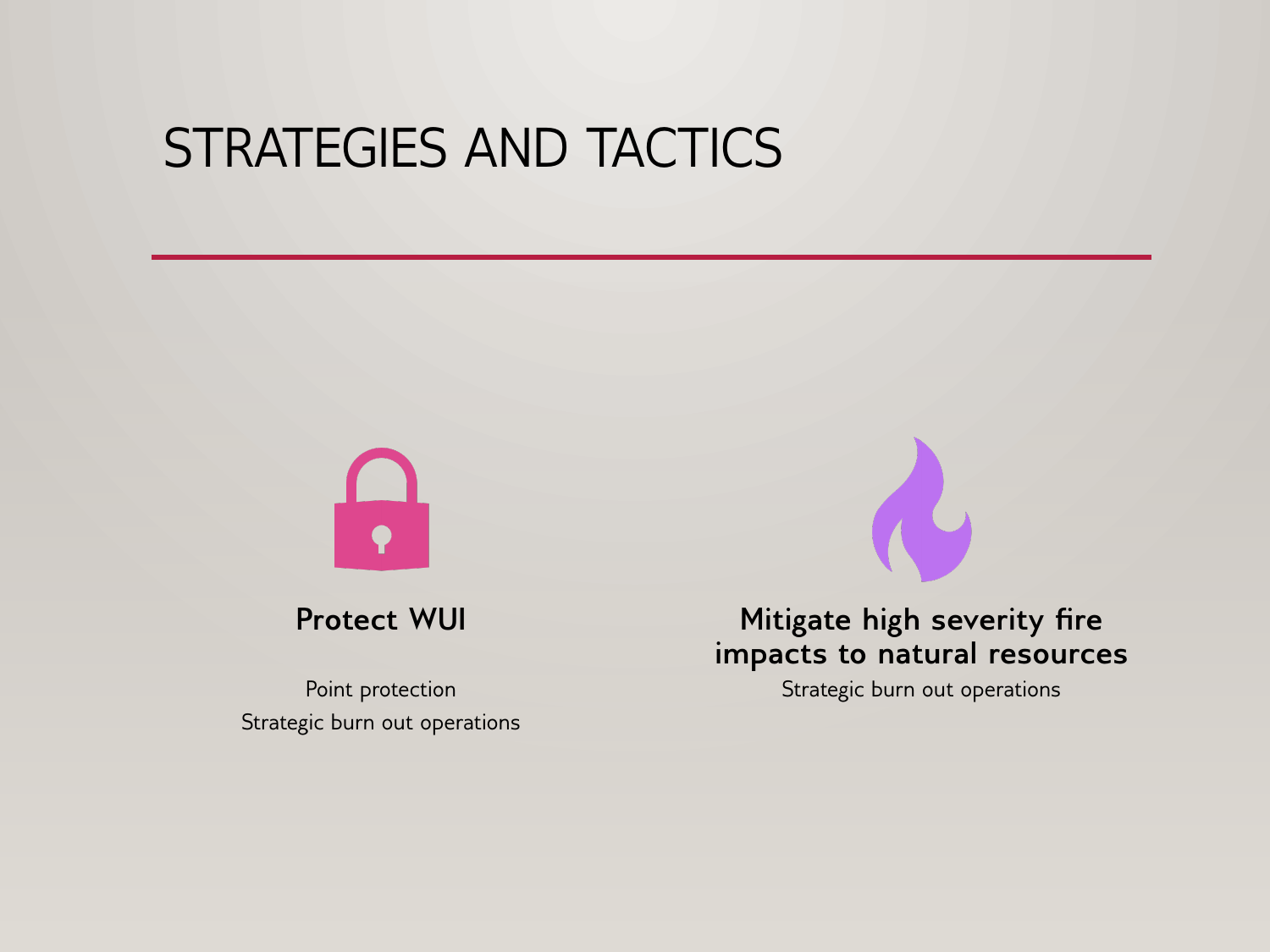

# Strategies and tactics

Protect WUI
Point protection
Strategic burn out operations
Mitigate high severity fire impacts to natural resources
Strategic burn out operations